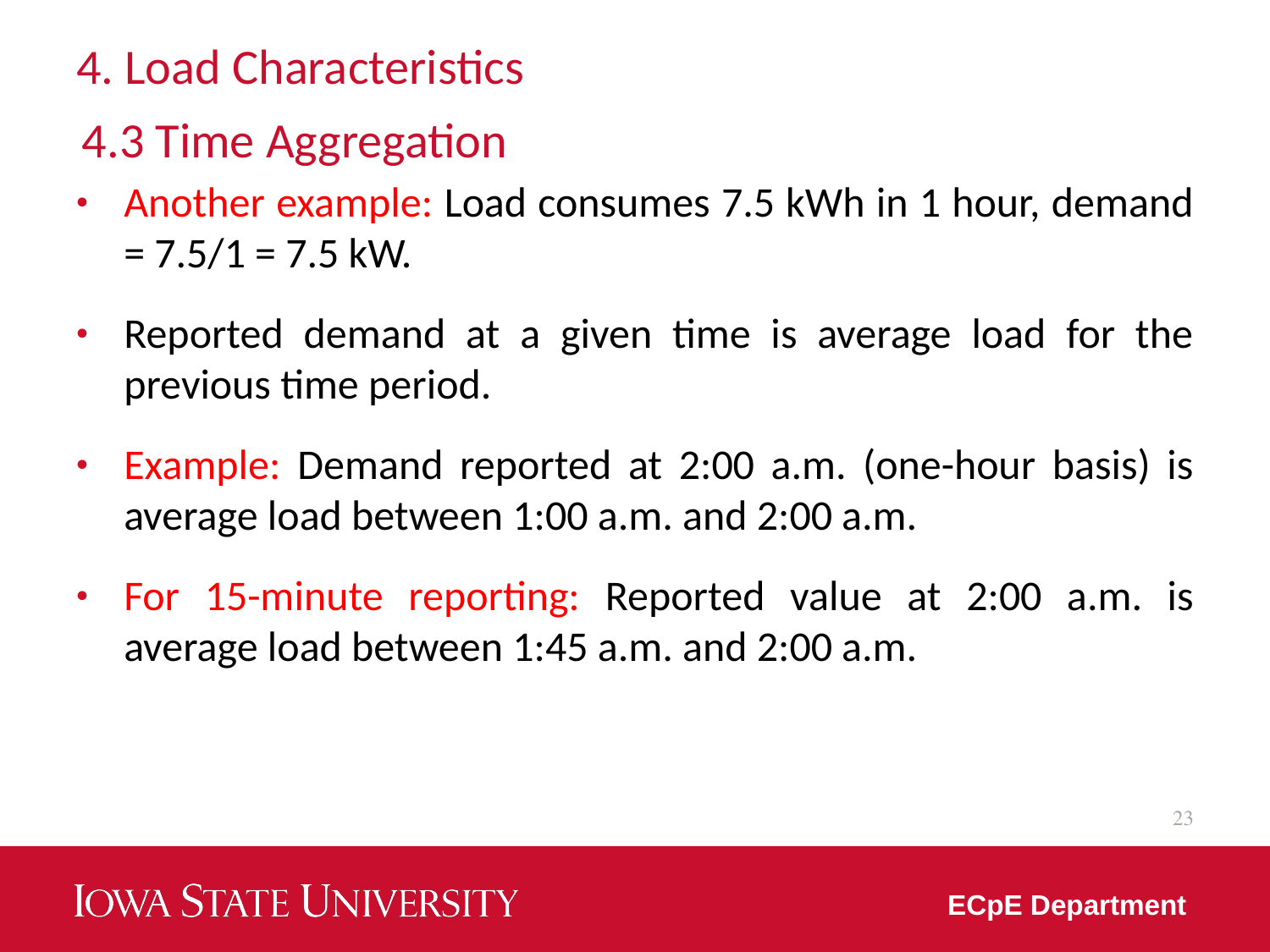

# 4. Load Characteristics
4.3 Time Aggregation
Another example: Load consumes 7.5 kWh in 1 hour, demand = 7.5/1 = 7.5 kW.
Reported demand at a given time is average load for the previous time period.
Example: Demand reported at 2:00 a.m. (one-hour basis) is average load between 1:00 a.m. and 2:00 a.m.
For 15-minute reporting: Reported value at 2:00 a.m. is average load between 1:45 a.m. and 2:00 a.m.
23
ECpE Department